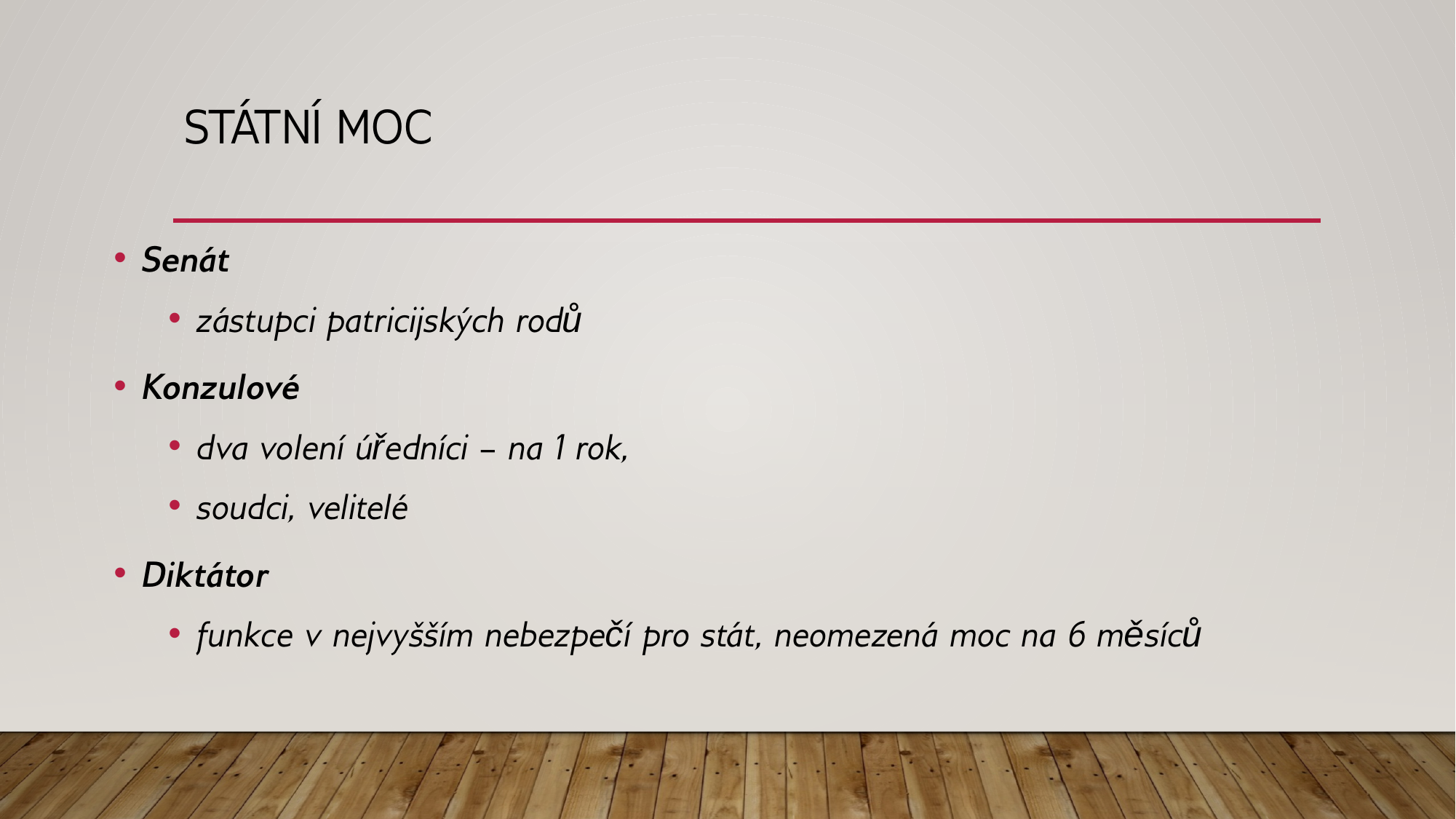

# státní moc
Senát
zástupci patricijských rodů
Konzulové
dva volení úředníci – na 1 rok,
soudci, velitelé
Diktátor
funkce v nejvyšším nebezpečí pro stát, neomezená moc na 6 měsíců